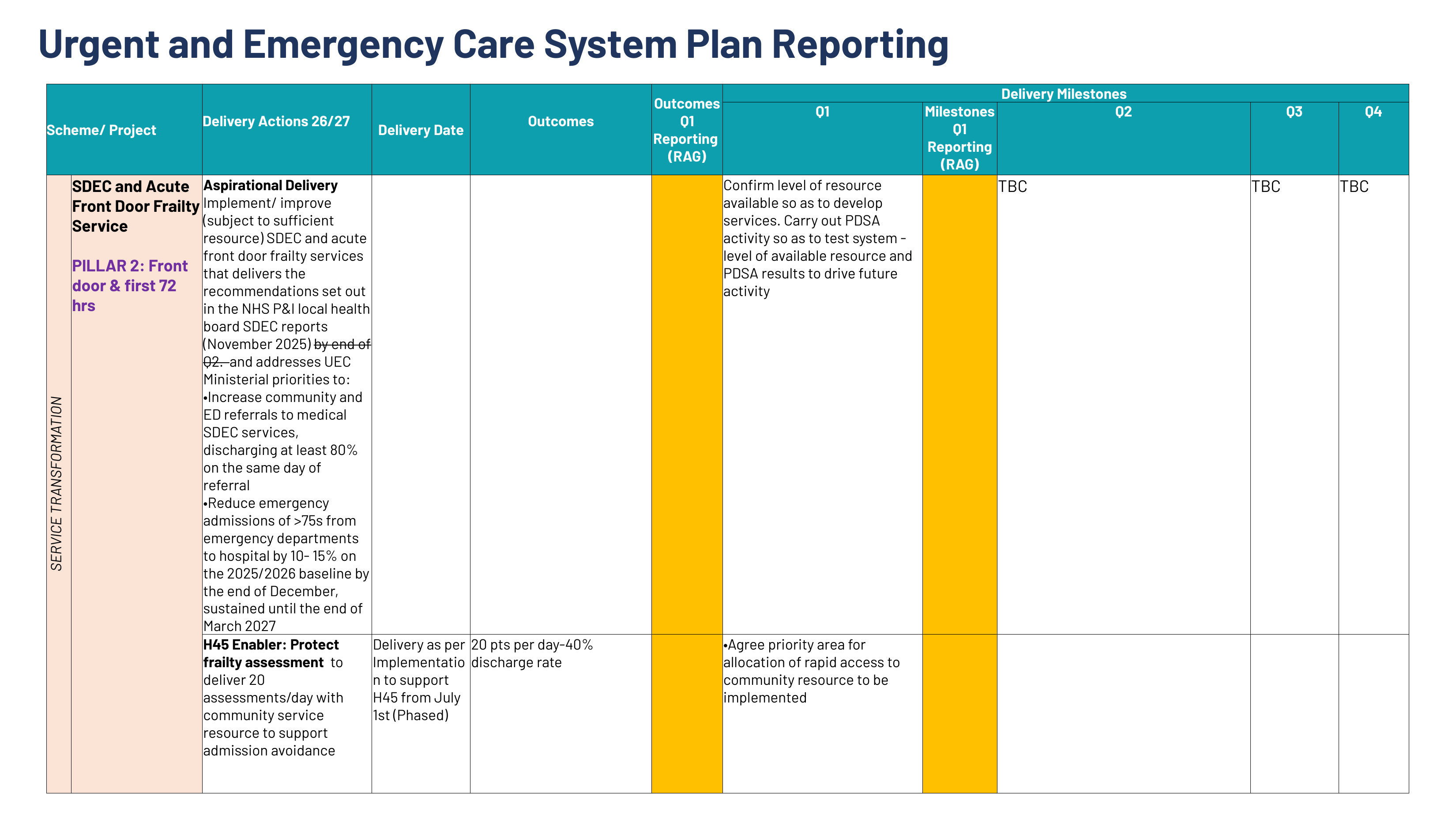

# Urgent and Emergency Care System Plan Reporting
| Scheme/ Project |  | Delivery Actions 26/27 | Delivery Date | Outcomes | Outcomes Q1 Reporting (RAG) | Delivery Milestones |  |  |  |  |
| --- | --- | --- | --- | --- | --- | --- | --- | --- | --- | --- |
|  |  |  |  |  |  | Q1 | Milestones Q1 Reporting (RAG) | Q2 | Q3 | Q4 |
| SERVICE TRANSFORMATION | SDEC and Acute Front Door Frailty Service PILLAR 2: Front door & first 72 hrs | Aspirational Delivery Implement/ improve (subject to sufficient resource) SDEC and acute front door frailty services that delivers the recommendations set out in the NHS P&I local health board SDEC reports (November 2025) by end of Q2. and addresses UEC Ministerial priorities to: •Increase community and ED referrals to medical SDEC services, discharging at least 80% on the same day of referral •Reduce emergency admissions of >75s from emergency departments to hospital by 10- 15% on the 2025/2026 baseline by the end of December, sustained until the end of March 2027 |  |  |  | Confirm level of resource available so as to develop services. Carry out PDSA activity so as to test system - level of available resource and PDSA results to drive future activity |  | TBC | TBC | TBC |
|  |  | H45 Enabler: Protect frailty assessment to deliver 20 assessments/day with community service resource to support admission avoidance | Delivery as per Implementation to support H45 from July 1st (Phased) | 20 pts per day-40% discharge rate |  | •Agree priority area for allocation of rapid access to community resource to be implemented |  |  |  |  |